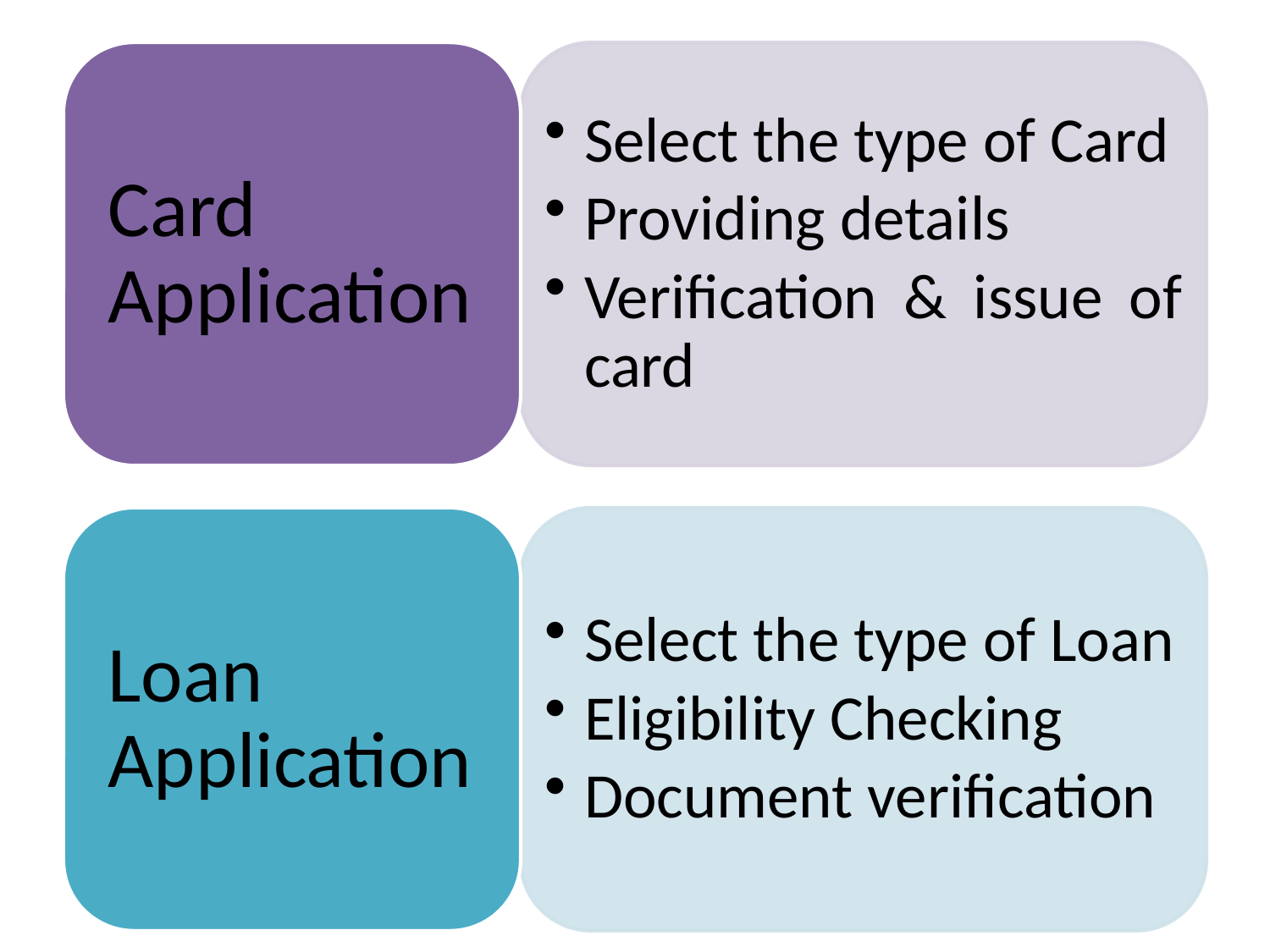

#
Select the type of Card
Providing details
Verification & issue of card
Card Application
Select the type of Loan
Eligibility Checking
Document verification
Loan Application